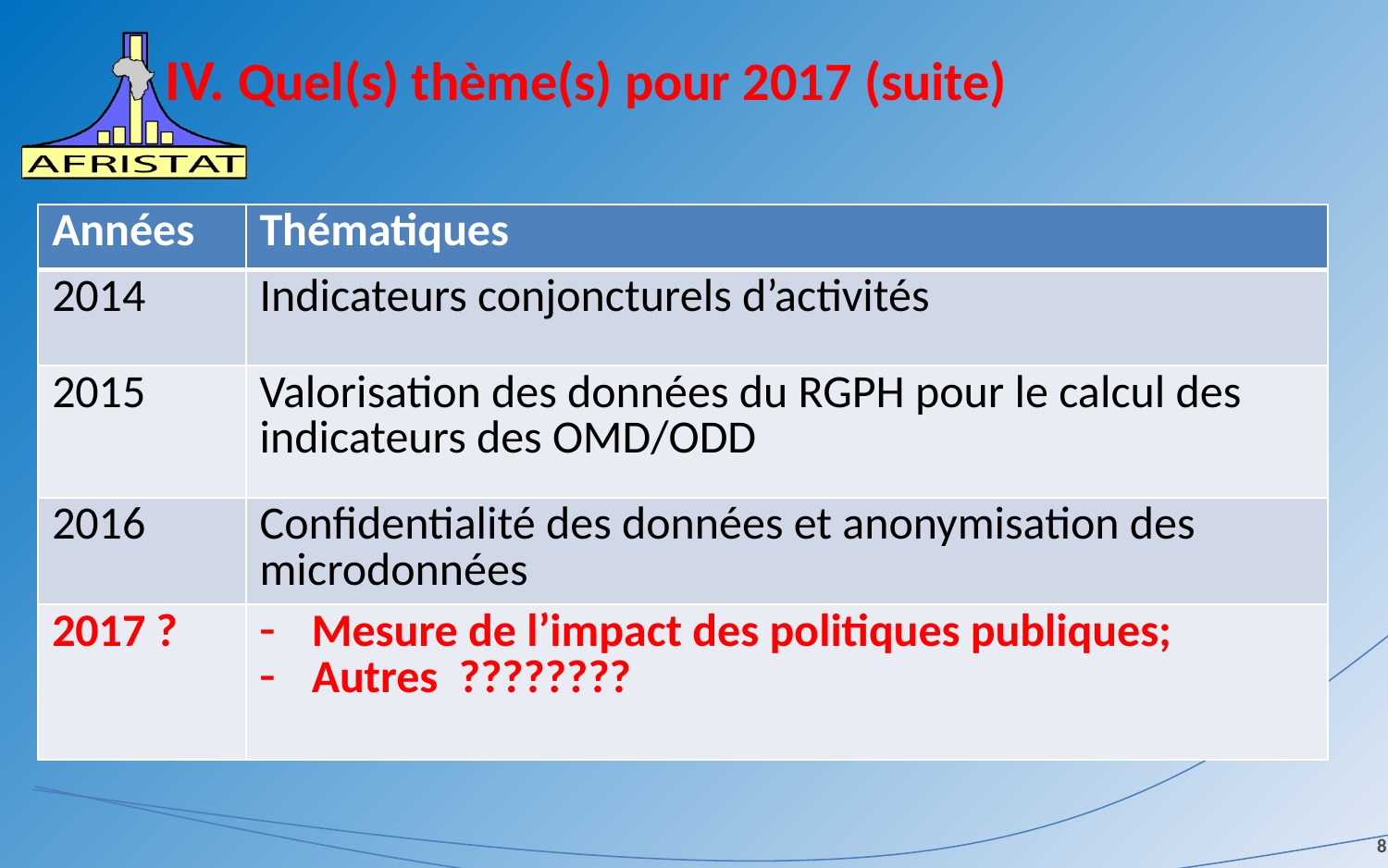

# IV. Quel(s) thème(s) pour 2017 (suite)

| Années | Thématiques |
| --- | --- |
| 2014 | Indicateurs conjoncturels d’activités |
| 2015 | Valorisation des données du RGPH pour le calcul des indicateurs des OMD/ODD |
| 2016 | Confidentialité des données et anonymisation des microdonnées |
| 2017 ? | Mesure de l’impact des politiques publiques; Autres ???????? |
8